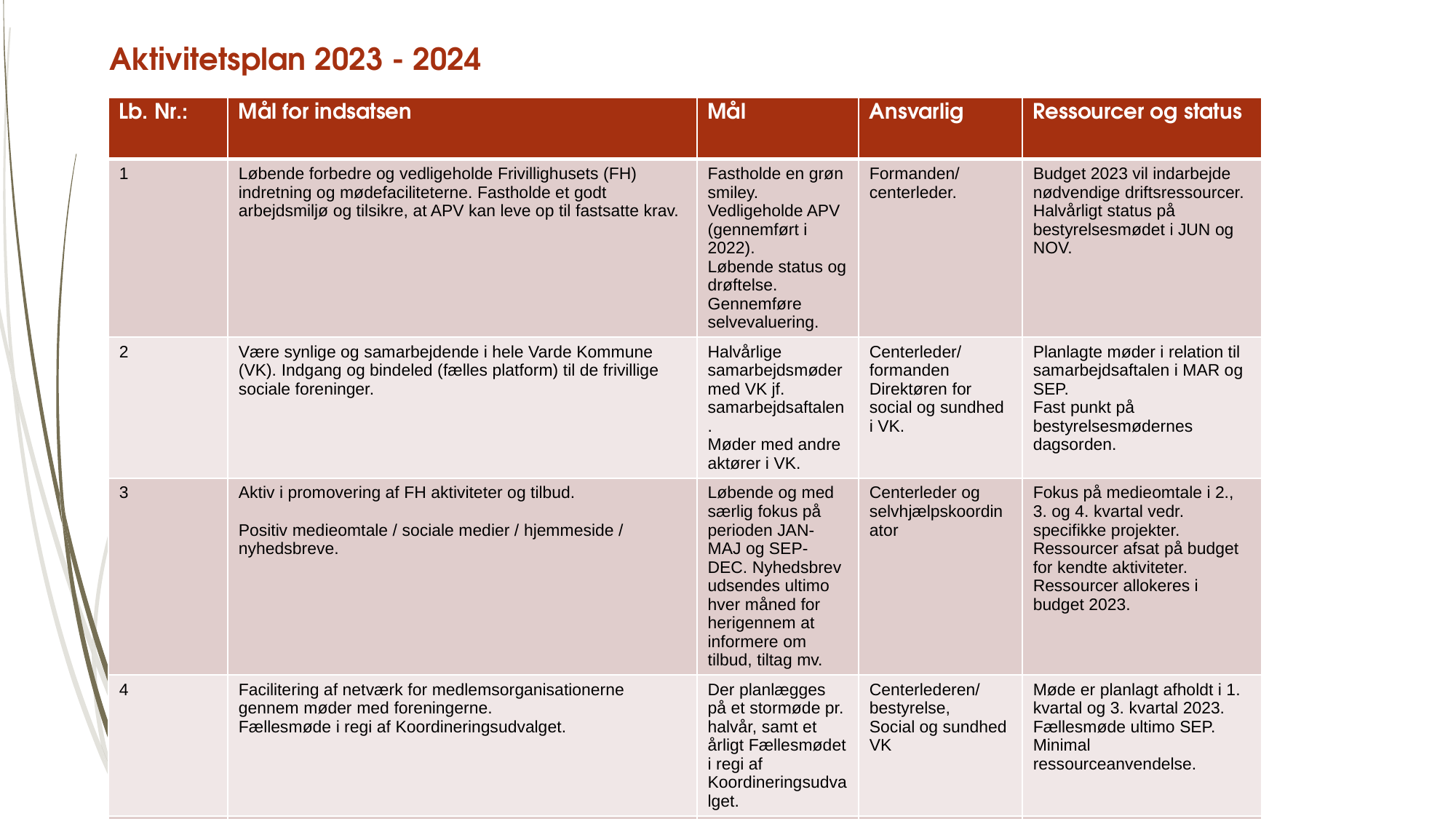

# Aktivitetsplan 2023 - 2024
| Lb. Nr.: | Mål for indsatsen | Mål | Ansvarlig | Ressourcer og status |
| --- | --- | --- | --- | --- |
| 1 | Løbende forbedre og vedligeholde Frivillighusets (FH) indretning og mødefaciliteterne. Fastholde et godt arbejdsmiljø og tilsikre, at APV kan leve op til fastsatte krav. | Fastholde en grøn smiley. Vedligeholde APV (gennemført i 2022). Løbende status og drøftelse. Gennemføre selvevaluering. | Formanden/centerleder. | Budget 2023 vil indarbejde nødvendige driftsressourcer. Halvårligt status på bestyrelsesmødet i JUN og NOV. |
| 2 | Være synlige og samarbejdende i hele Varde Kommune (VK). Indgang og bindeled (fælles platform) til de frivillige sociale foreninger. | Halvårlige samarbejdsmøder med VK jf. samarbejdsaftalen. Møder med andre aktører i VK. | Centerleder/formanden Direktøren for social og sundhed i VK. | Planlagte møder i relation til samarbejdsaftalen i MAR og SEP. Fast punkt på bestyrelsesmødernes dagsorden. |
| 3 | Aktiv i promovering af FH aktiviteter og tilbud. Positiv medieomtale / sociale medier / hjemmeside / nyhedsbreve. | Løbende og med særlig fokus på perioden JAN-MAJ og SEP-DEC. Nyhedsbrev udsendes ultimo hver måned for herigennem at informere om tilbud, tiltag mv. | Centerleder og selvhjælpskoordinator | Fokus på medieomtale i 2., 3. og 4. kvartal vedr. specifikke projekter. Ressourcer afsat på budget for kendte aktiviteter. Ressourcer allokeres i budget 2023. |
| 4 | Facilitering af netværk for medlemsorganisationerne gennem møder med foreningerne. Fællesmøde i regi af Koordineringsudvalget. | Der planlægges på et stormøde pr. halvår, samt et årligt Fællesmødet i regi af Koordineringsudvalget. | Centerlederen/bestyrelse, Social og sundhed VK | Møde er planlagt afholdt i 1. kvartal og 3. kvartal 2023. Fællesmøde ultimo SEP. Minimal ressourceanvendelse. |
| 5 | Frivillig Arrangement. Formålet er at takke de frivillige for deres indsats. Målet er at facilitere netværk mellem foreningerne. | 1 gang årligt. Forventes gennemført i foråret 2023 og 2024. | Centerleder og selvhjælpskoordinator | Et arrangement er planlagt og budgetteret i 1. halvår 2023. |